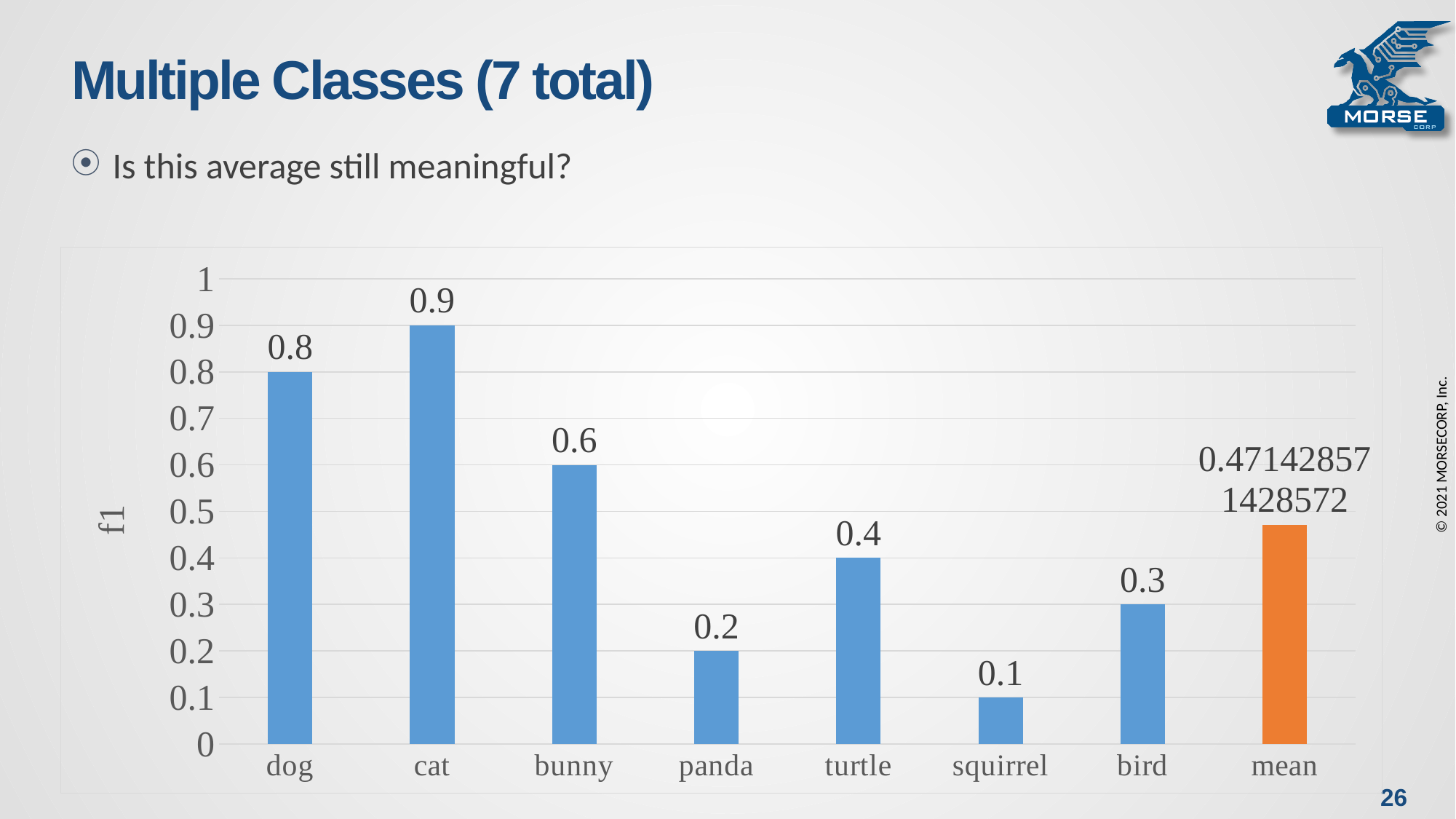

# Multiple Classes (7 total)
Is this average still meaningful?

### Chart

| Category | f1 |
|---|---|
| dog | 0.8 |
| cat | 0.9 |
| bunny | 0.6 |
| panda | 0.2 |
| turtle | 0.4 |
| squirrel | 0.1 |
| bird | 0.3 |
| mean | 0.4714285714285715 |
26